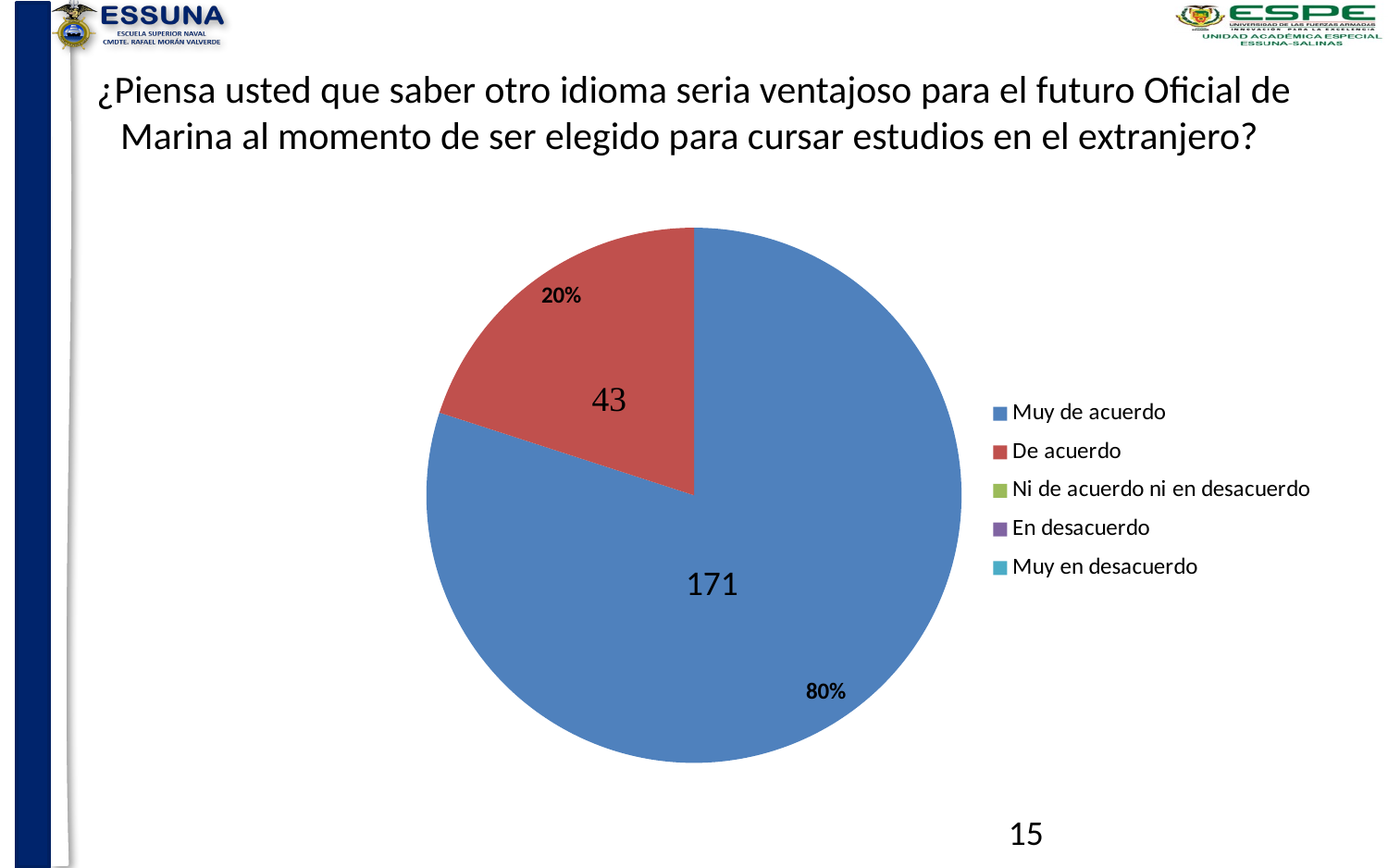

# ¿Piensa usted que saber otro idioma seria ventajoso para el futuro Oficial de Marina al momento de ser elegido para cursar estudios en el extranjero?

### Chart

| Category | Ventas |
|---|---|
| Muy de acuerdo | 8.0 |
| De acuerdo | 2.0 |
| Ni de acuerdo ni en desacuerdo | 0.0 |
| En desacuerdo | 0.0 |
| Muy en desacuerdo | 0.0 |
171
15